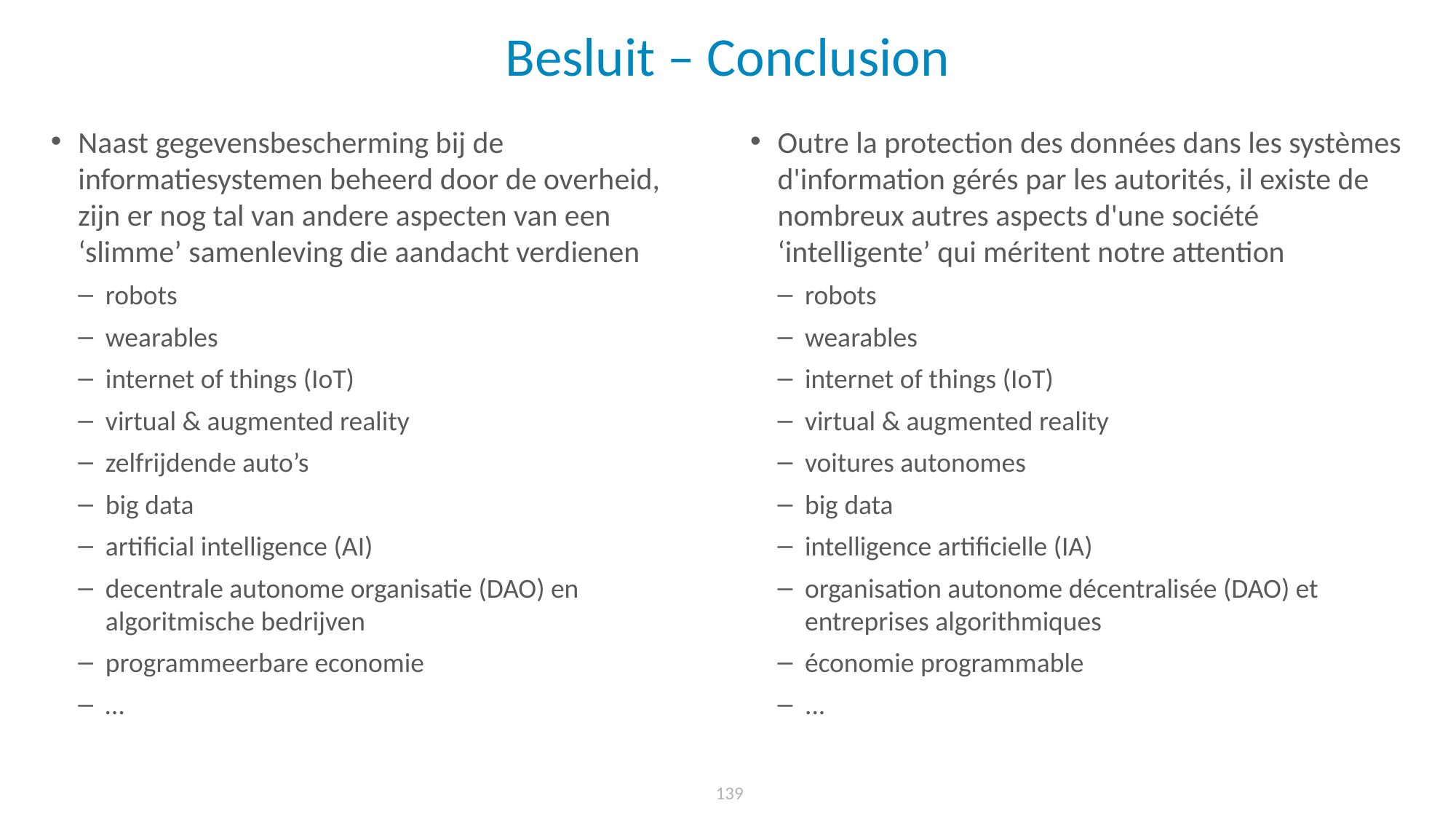

# Besluit – Conclusion
Naast gegevensbescherming bij de informatiesystemen beheerd door de overheid, zijn er nog tal van andere aspecten van een ‘slimme’ samenleving die aandacht verdienen
robots
wearables
internet of things (IoT)
virtual & augmented reality
zelfrijdende auto’s
big data
artificial intelligence (AI)
decentrale autonome organisatie (DAO) en algoritmische bedrijven
programmeerbare economie
…

Outre la protection des données dans les systèmes d'information gérés par les autorités, il existe de nombreux autres aspects d'une société ‘intelligente’ qui méritent notre attention
robots
wearables
internet of things (IoT)
virtual & augmented reality
voitures autonomes
big data
intelligence artificielle (IA)
organisation autonome décentralisée (DAO) et entreprises algorithmiques
économie programmable
...
139